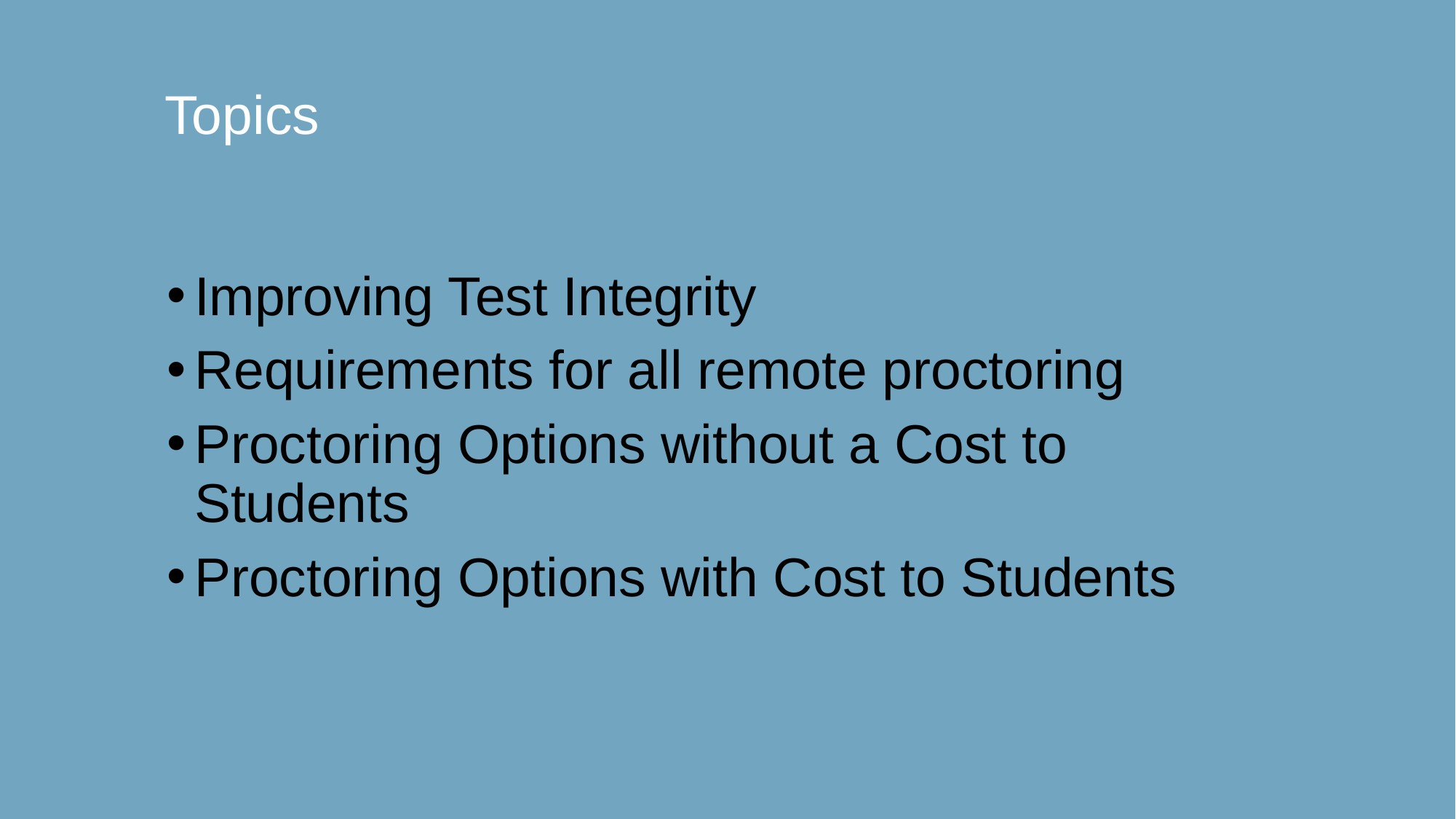

# Topics
Improving Test Integrity
Requirements for all remote proctoring
Proctoring Options without a Cost to Students
Proctoring Options with Cost to Students